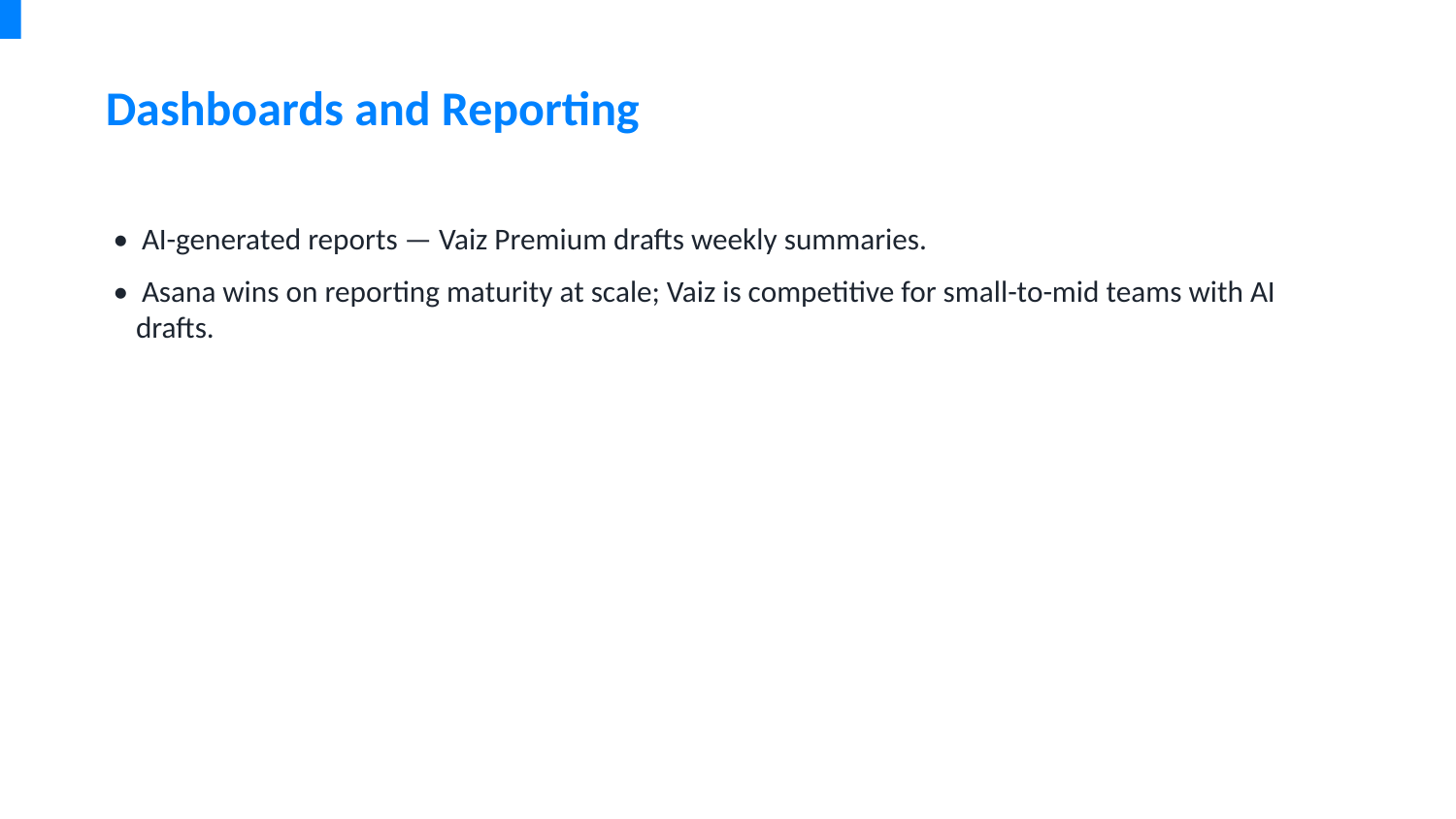

Dashboards and Reporting
•  AI-generated reports — Vaiz Premium drafts weekly summaries.
•  Asana wins on reporting maturity at scale; Vaiz is competitive for small-to-mid teams with AI drafts.